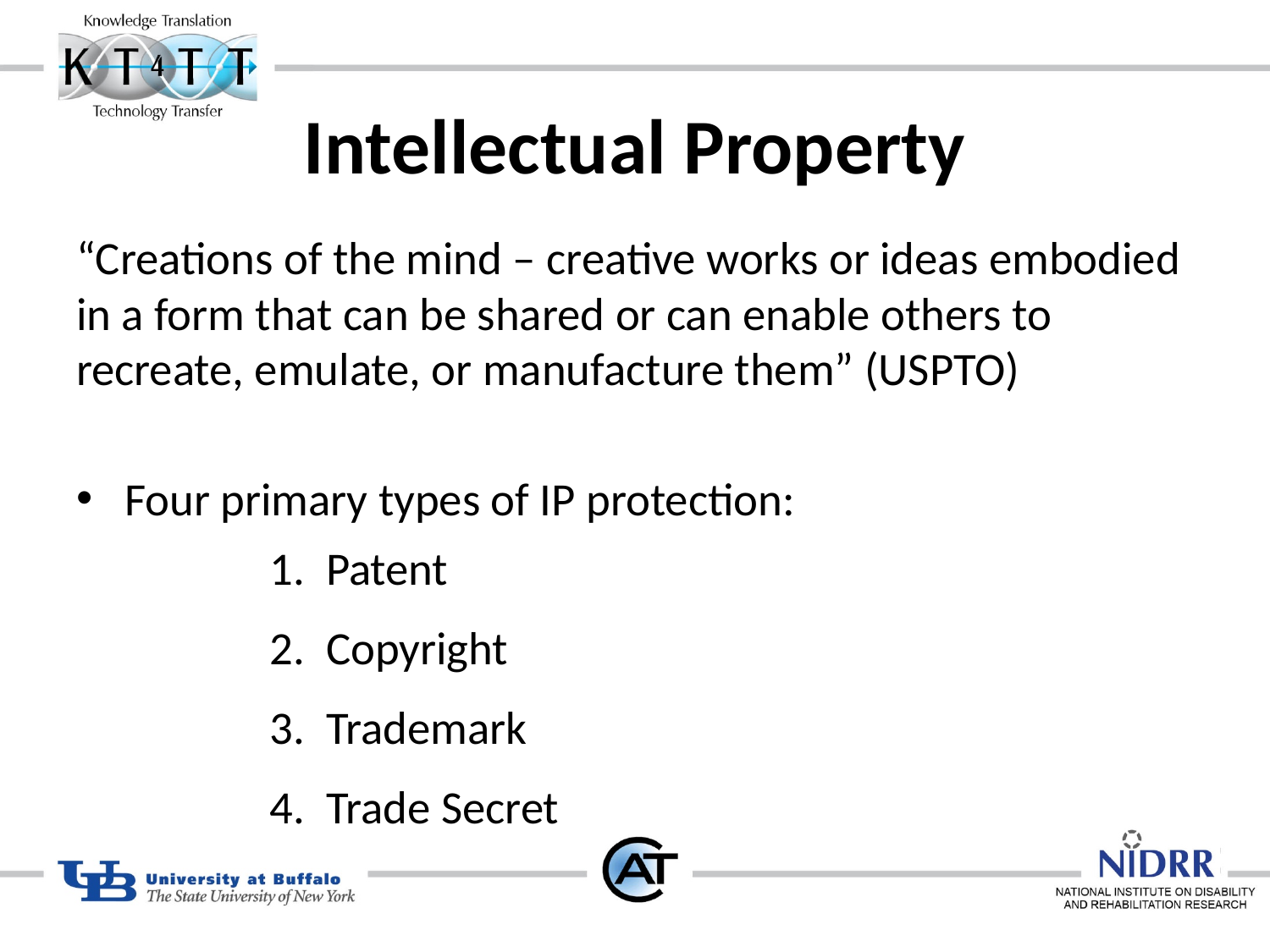

# Intellectual Property
“Creations of the mind – creative works or ideas embodied in a form that can be shared or can enable others to recreate, emulate, or manufacture them” (USPTO)

Four primary types of IP protection:
Patent
Copyright
Trademark
Trade Secret